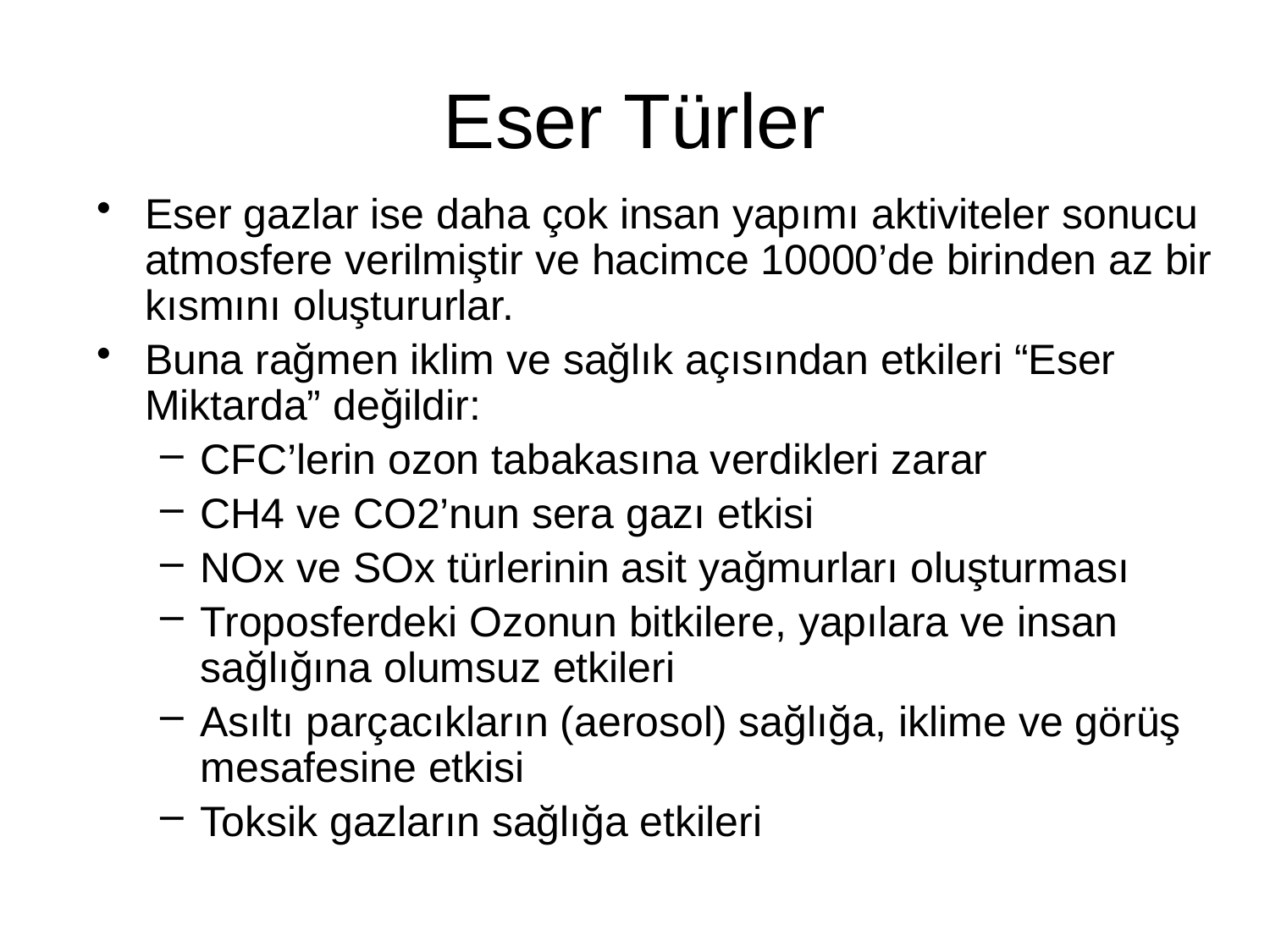

# Eser Türler
Eser gazlar ise daha çok insan yapımı aktiviteler sonucu atmosfere verilmiştir ve hacimce 10000’de birinden az bir kısmını oluştururlar.
Buna rağmen iklim ve sağlık açısından etkileri “Eser Miktarda” değildir:
CFC’lerin ozon tabakasına verdikleri zarar
CH4 ve CO2’nun sera gazı etkisi
NOx ve SOx türlerinin asit yağmurları oluşturması
Troposferdeki Ozonun bitkilere, yapılara ve insan sağlığına olumsuz etkileri
Asıltı parçacıkların (aerosol) sağlığa, iklime ve görüş mesafesine etkisi
Toksik gazların sağlığa etkileri